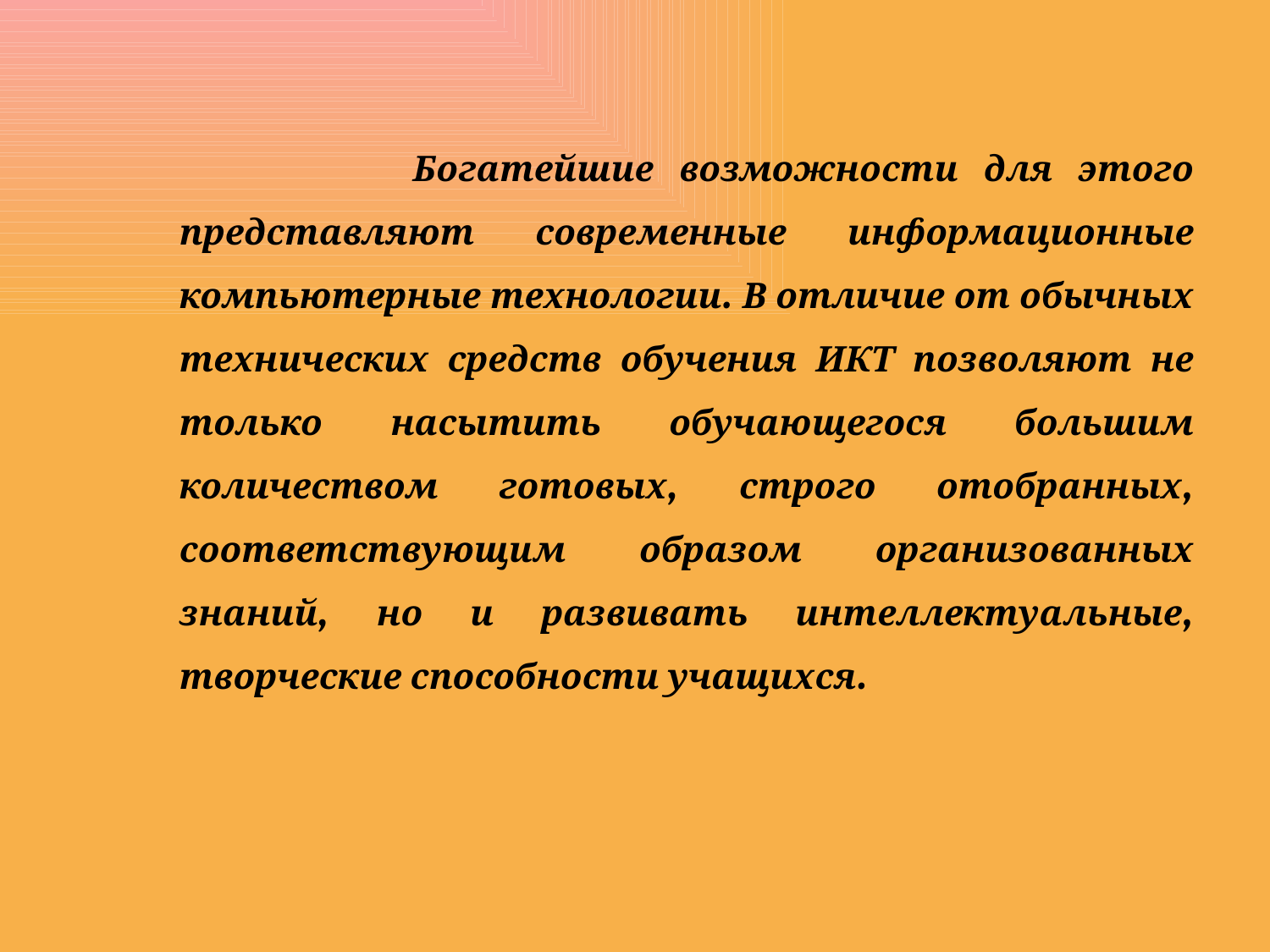

#
           Богатейшие возможности для этого представляют современные информационные компьютерные технологии. В отличие от обычных технических средств обучения ИКТ позволяют не только насытить обучающегося большим количеством готовых, строго отобранных, соответствующим образом организованных знаний, но и развивать интеллектуальные, творческие способности учащихся.